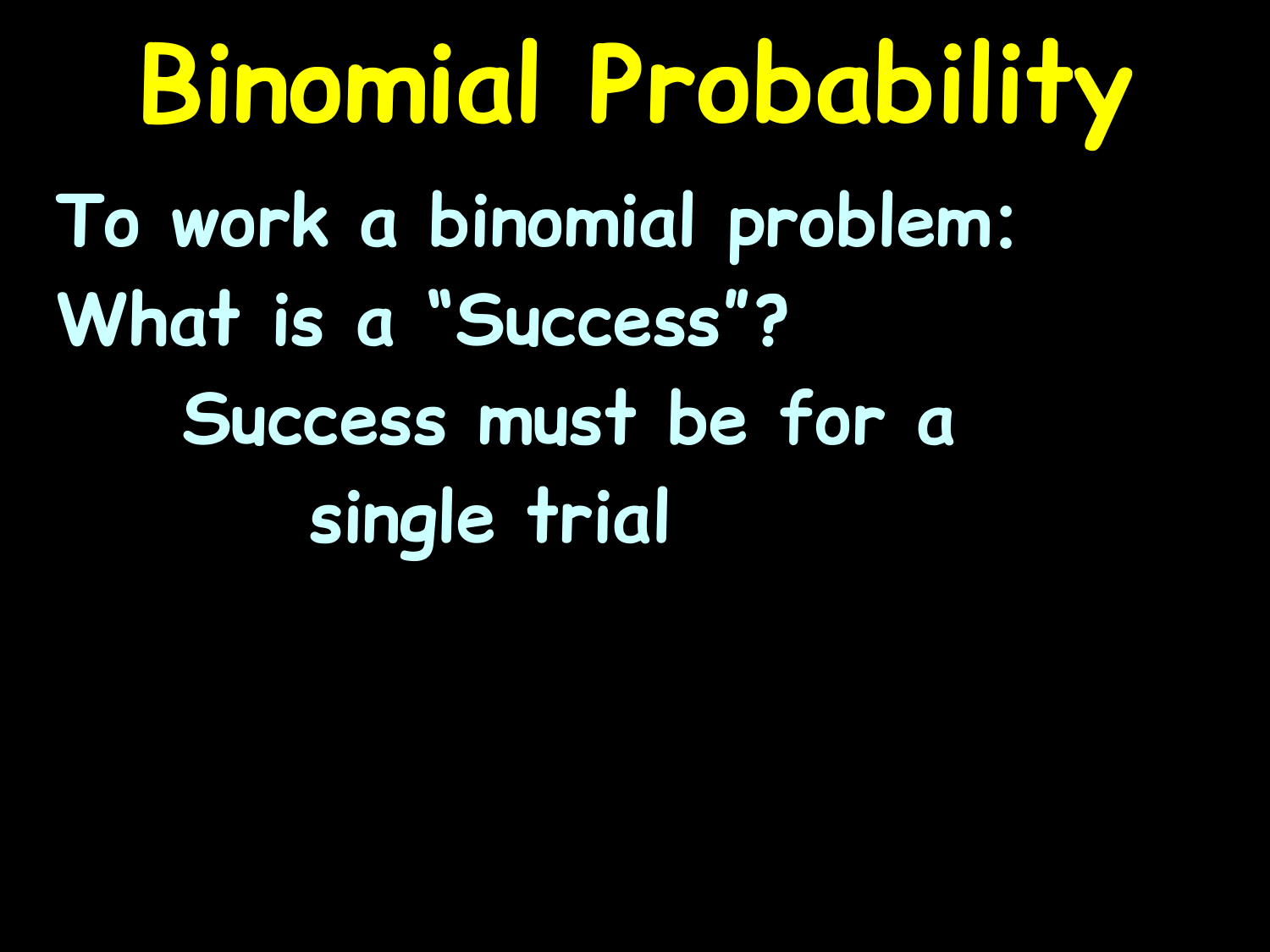

# Binomial Probability
To work a binomial problem:
What is a “Success”?
	Success must be for a
		single trial